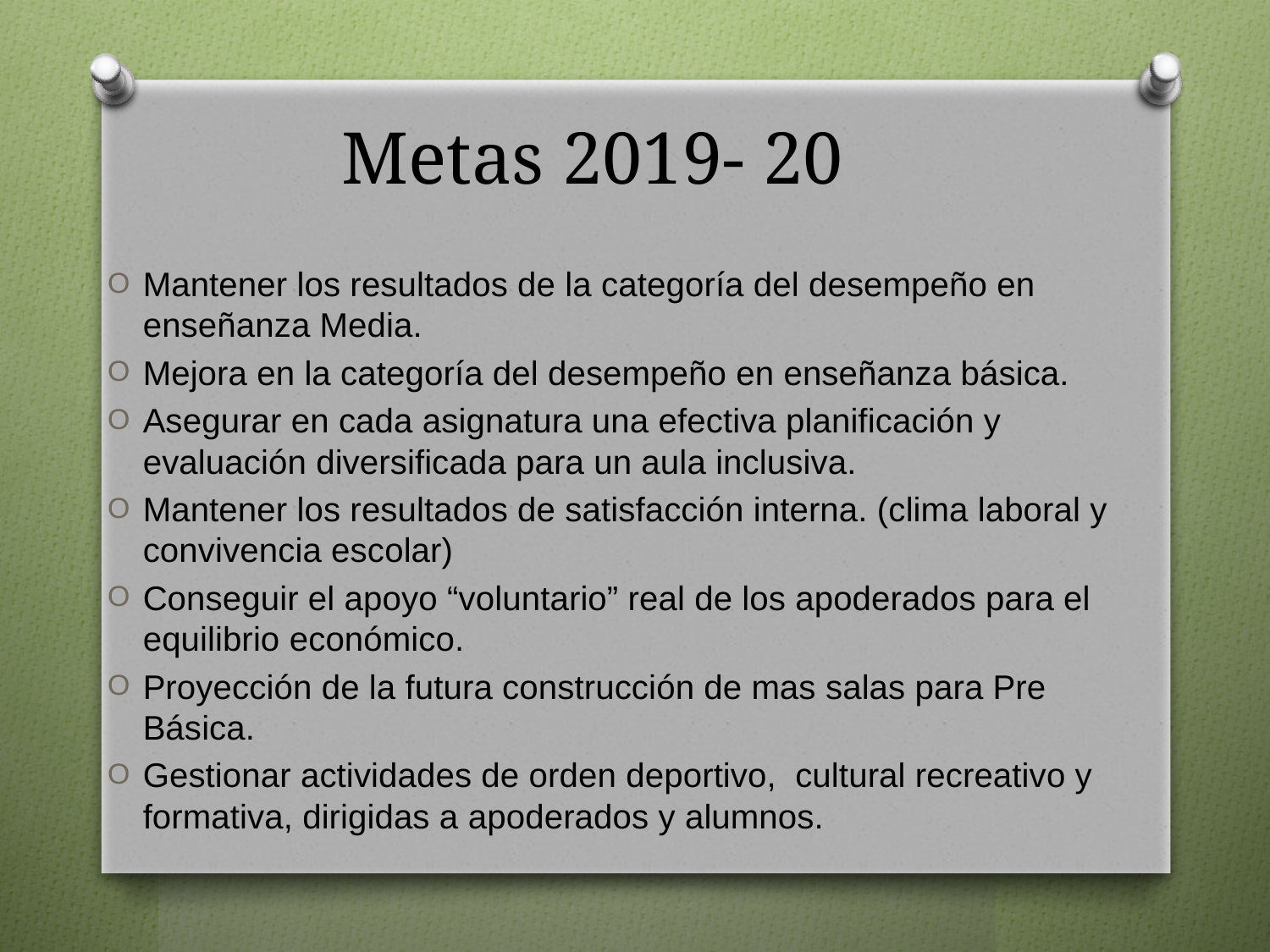

# Metas 2019- 20
Mantener los resultados de la categoría del desempeño en enseñanza Media.
Mejora en la categoría del desempeño en enseñanza básica.
Asegurar en cada asignatura una efectiva planificación y evaluación diversificada para un aula inclusiva.
Mantener los resultados de satisfacción interna. (clima laboral y convivencia escolar)
Conseguir el apoyo “voluntario” real de los apoderados para el equilibrio económico.
Proyección de la futura construcción de mas salas para Pre Básica.
Gestionar actividades de orden deportivo,  cultural recreativo y formativa, dirigidas a apoderados y alumnos.